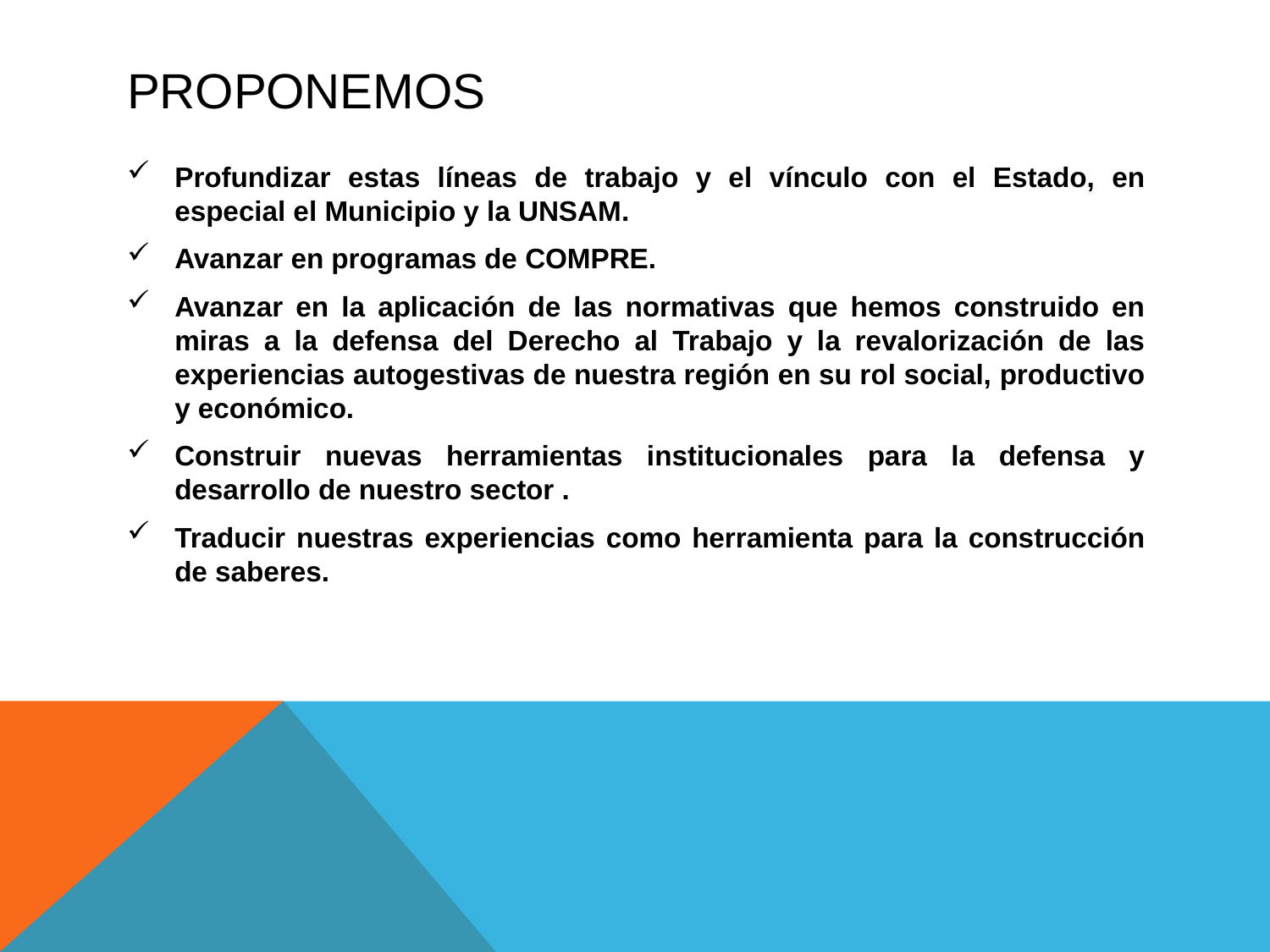

# Proponemos
Profundizar estas líneas de trabajo y el vínculo con el Estado, en especial el Municipio y la UNSAM.
Avanzar en programas de COMPRE.
Avanzar en la aplicación de las normativas que hemos construido en miras a la defensa del Derecho al Trabajo y la revalorización de las experiencias autogestivas de nuestra región en su rol social, productivo y económico.
Construir nuevas herramientas institucionales para la defensa y desarrollo de nuestro sector .
Traducir nuestras experiencias como herramienta para la construcción de saberes.